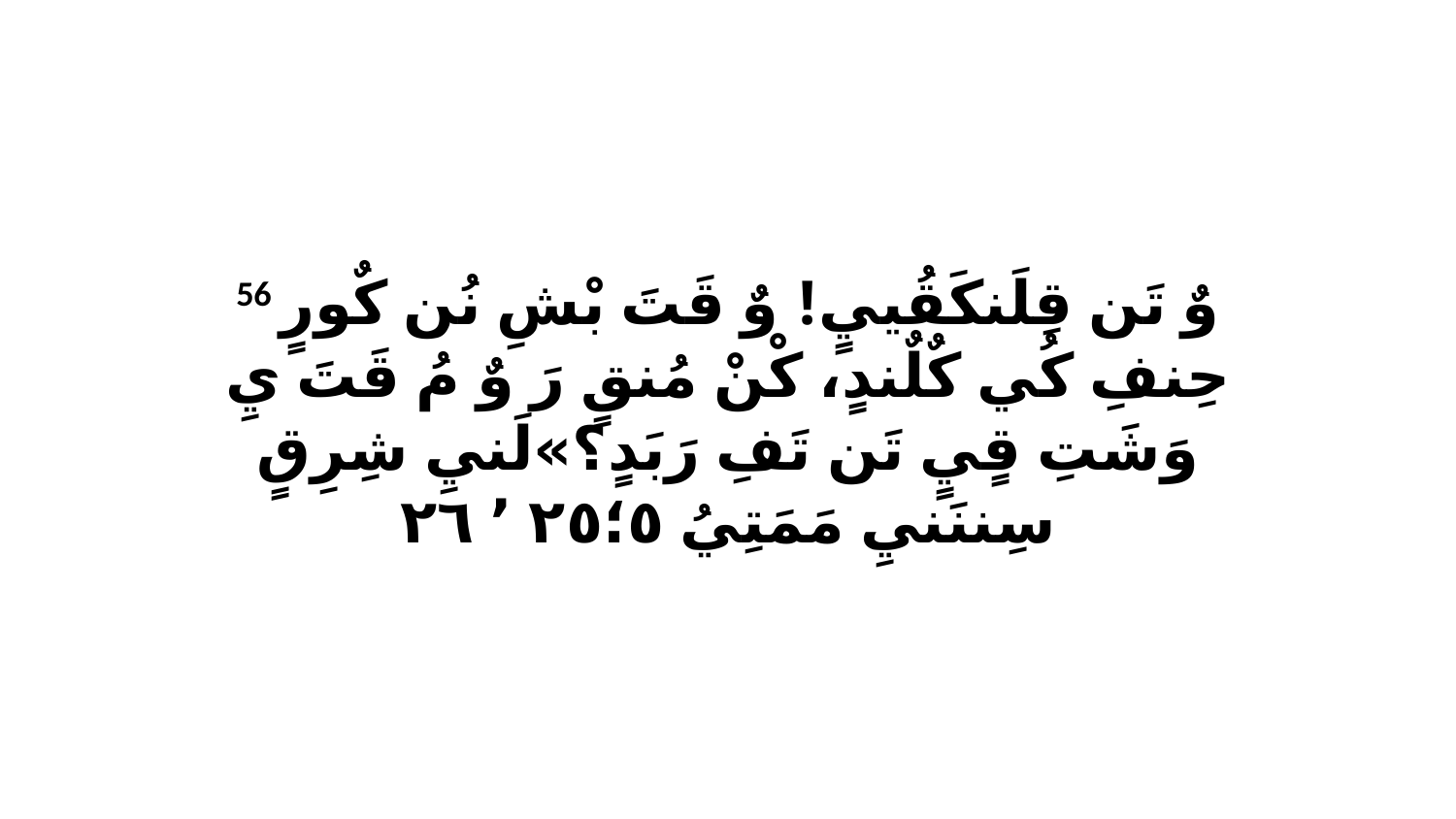

56 وٌ تَن قِلَنكَقُييٍ! وٌ قَتَ بْشِ نُن كٌورٍ حِنفِ كُي كٌلٌندٍ، كْنْ مُنقٍ رَ وٌ مُ قَتَ يِ وَشَتِ قٍيٍ تَن تَفِ رَبَدٍ؟»لَنيِ شِرِقٍ سِننَنيِ مَمَتِيُ ٥‏؛٢٥ ٬ ٢٦